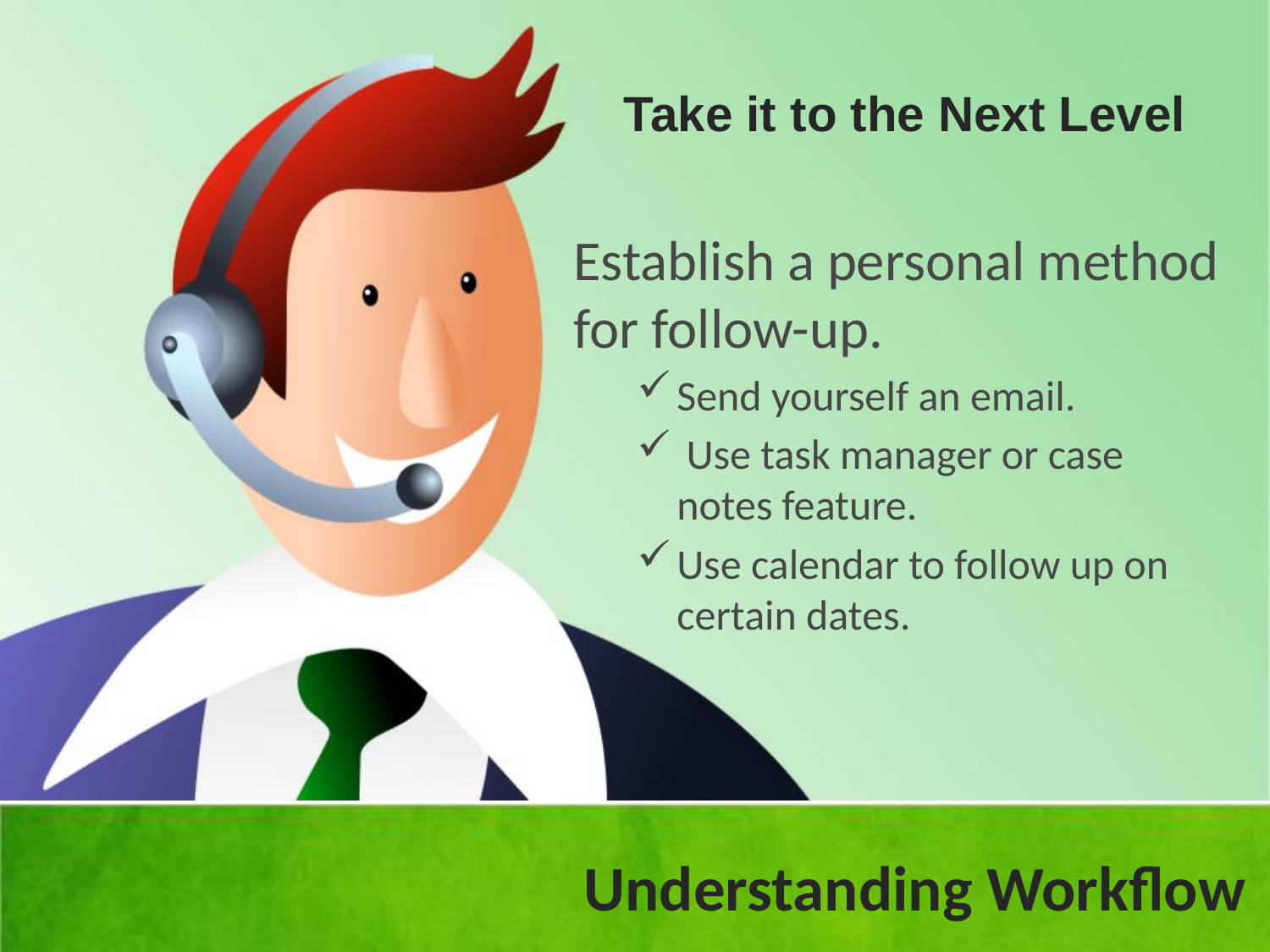

Take it to the Next Level
#
Establish a personal method for follow-up.
Send yourself an email.
 Use task manager or case notes feature.
Use calendar to follow up on certain dates.

Understanding Workflow